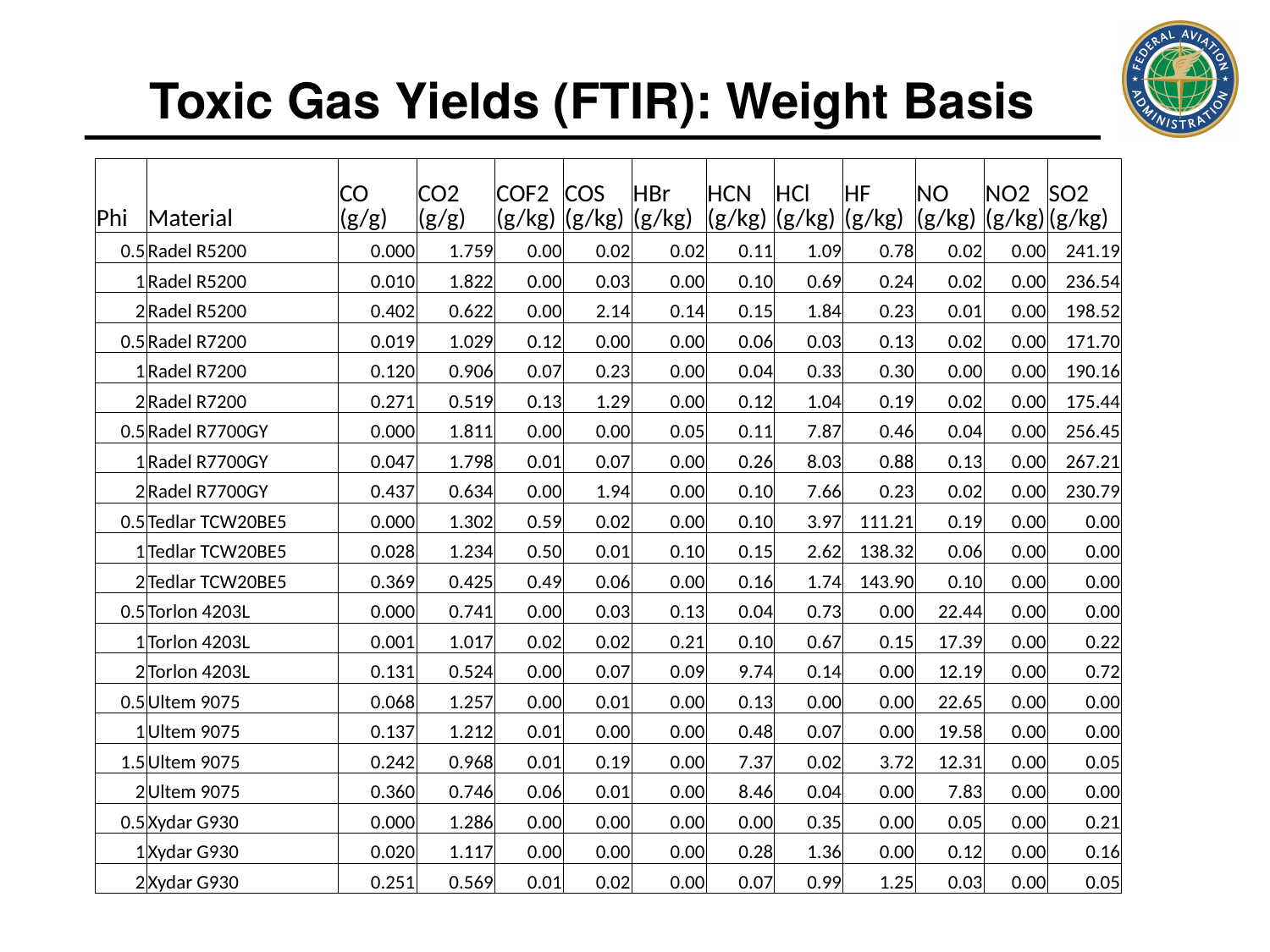

Toxic Gas Yields (FTIR): Weight Basis
| Phi | Material | CO (g/g) | CO2 (g/g) | COF2 (g/kg) | COS (g/kg) | HBr (g/kg) | HCN (g/kg) | HCl (g/kg) | HF (g/kg) | NO (g/kg) | NO2 (g/kg) | SO2 (g/kg) |
| --- | --- | --- | --- | --- | --- | --- | --- | --- | --- | --- | --- | --- |
| 0.5 | Radel R5200 | 0.000 | 1.759 | 0.00 | 0.02 | 0.02 | 0.11 | 1.09 | 0.78 | 0.02 | 0.00 | 241.19 |
| 1 | Radel R5200 | 0.010 | 1.822 | 0.00 | 0.03 | 0.00 | 0.10 | 0.69 | 0.24 | 0.02 | 0.00 | 236.54 |
| 2 | Radel R5200 | 0.402 | 0.622 | 0.00 | 2.14 | 0.14 | 0.15 | 1.84 | 0.23 | 0.01 | 0.00 | 198.52 |
| 0.5 | Radel R7200 | 0.019 | 1.029 | 0.12 | 0.00 | 0.00 | 0.06 | 0.03 | 0.13 | 0.02 | 0.00 | 171.70 |
| 1 | Radel R7200 | 0.120 | 0.906 | 0.07 | 0.23 | 0.00 | 0.04 | 0.33 | 0.30 | 0.00 | 0.00 | 190.16 |
| 2 | Radel R7200 | 0.271 | 0.519 | 0.13 | 1.29 | 0.00 | 0.12 | 1.04 | 0.19 | 0.02 | 0.00 | 175.44 |
| 0.5 | Radel R7700GY | 0.000 | 1.811 | 0.00 | 0.00 | 0.05 | 0.11 | 7.87 | 0.46 | 0.04 | 0.00 | 256.45 |
| 1 | Radel R7700GY | 0.047 | 1.798 | 0.01 | 0.07 | 0.00 | 0.26 | 8.03 | 0.88 | 0.13 | 0.00 | 267.21 |
| 2 | Radel R7700GY | 0.437 | 0.634 | 0.00 | 1.94 | 0.00 | 0.10 | 7.66 | 0.23 | 0.02 | 0.00 | 230.79 |
| 0.5 | Tedlar TCW20BE5 | 0.000 | 1.302 | 0.59 | 0.02 | 0.00 | 0.10 | 3.97 | 111.21 | 0.19 | 0.00 | 0.00 |
| 1 | Tedlar TCW20BE5 | 0.028 | 1.234 | 0.50 | 0.01 | 0.10 | 0.15 | 2.62 | 138.32 | 0.06 | 0.00 | 0.00 |
| 2 | Tedlar TCW20BE5 | 0.369 | 0.425 | 0.49 | 0.06 | 0.00 | 0.16 | 1.74 | 143.90 | 0.10 | 0.00 | 0.00 |
| 0.5 | Torlon 4203L | 0.000 | 0.741 | 0.00 | 0.03 | 0.13 | 0.04 | 0.73 | 0.00 | 22.44 | 0.00 | 0.00 |
| 1 | Torlon 4203L | 0.001 | 1.017 | 0.02 | 0.02 | 0.21 | 0.10 | 0.67 | 0.15 | 17.39 | 0.00 | 0.22 |
| 2 | Torlon 4203L | 0.131 | 0.524 | 0.00 | 0.07 | 0.09 | 9.74 | 0.14 | 0.00 | 12.19 | 0.00 | 0.72 |
| 0.5 | Ultem 9075 | 0.068 | 1.257 | 0.00 | 0.01 | 0.00 | 0.13 | 0.00 | 0.00 | 22.65 | 0.00 | 0.00 |
| 1 | Ultem 9075 | 0.137 | 1.212 | 0.01 | 0.00 | 0.00 | 0.48 | 0.07 | 0.00 | 19.58 | 0.00 | 0.00 |
| 1.5 | Ultem 9075 | 0.242 | 0.968 | 0.01 | 0.19 | 0.00 | 7.37 | 0.02 | 3.72 | 12.31 | 0.00 | 0.05 |
| 2 | Ultem 9075 | 0.360 | 0.746 | 0.06 | 0.01 | 0.00 | 8.46 | 0.04 | 0.00 | 7.83 | 0.00 | 0.00 |
| 0.5 | Xydar G930 | 0.000 | 1.286 | 0.00 | 0.00 | 0.00 | 0.00 | 0.35 | 0.00 | 0.05 | 0.00 | 0.21 |
| 1 | Xydar G930 | 0.020 | 1.117 | 0.00 | 0.00 | 0.00 | 0.28 | 1.36 | 0.00 | 0.12 | 0.00 | 0.16 |
| 2 | Xydar G930 | 0.251 | 0.569 | 0.01 | 0.02 | 0.00 | 0.07 | 0.99 | 1.25 | 0.03 | 0.00 | 0.05 |